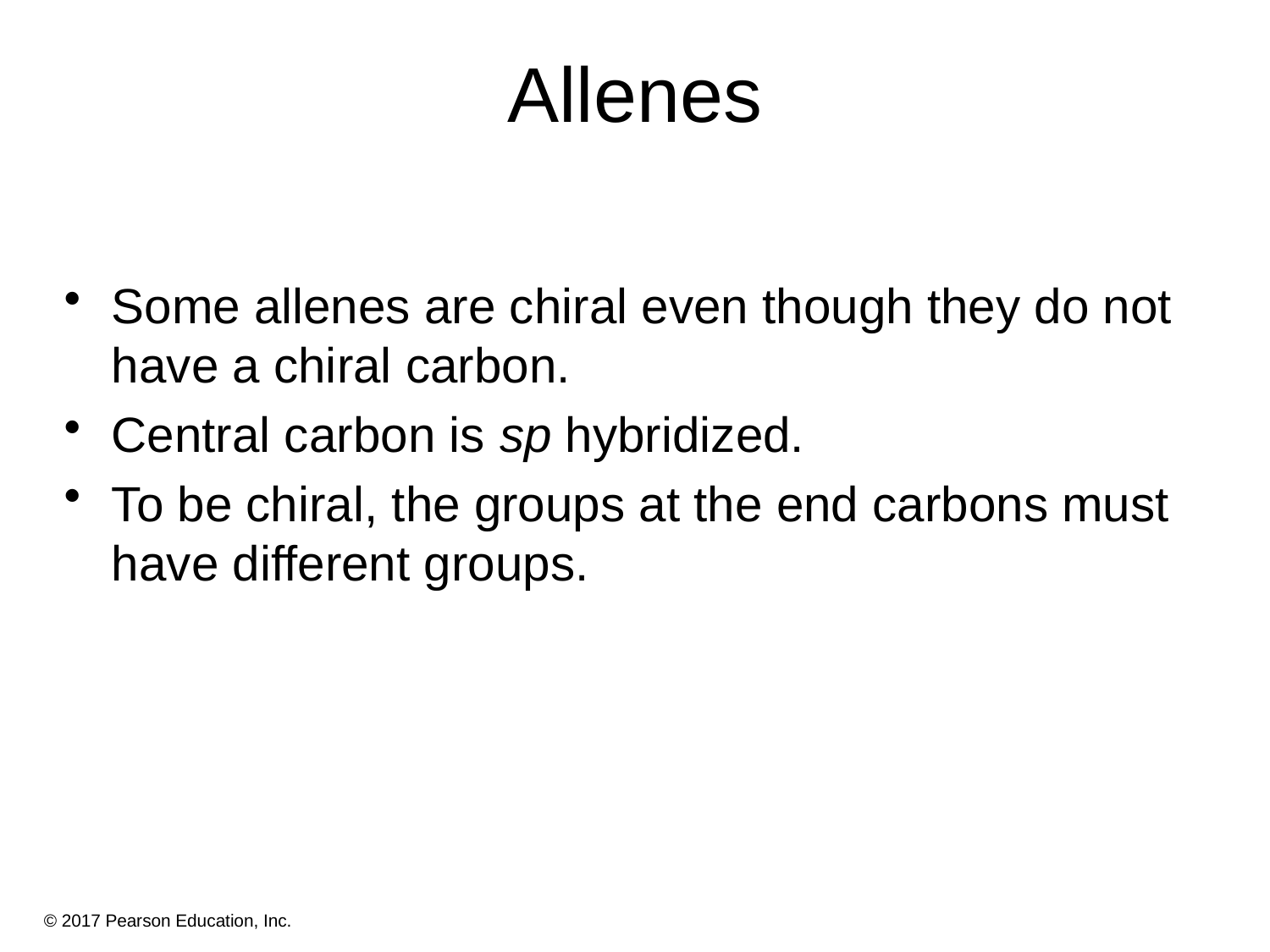

# Allenes
Some allenes are chiral even though they do not have a chiral carbon.
Central carbon is sp hybridized.
To be chiral, the groups at the end carbons must have different groups.